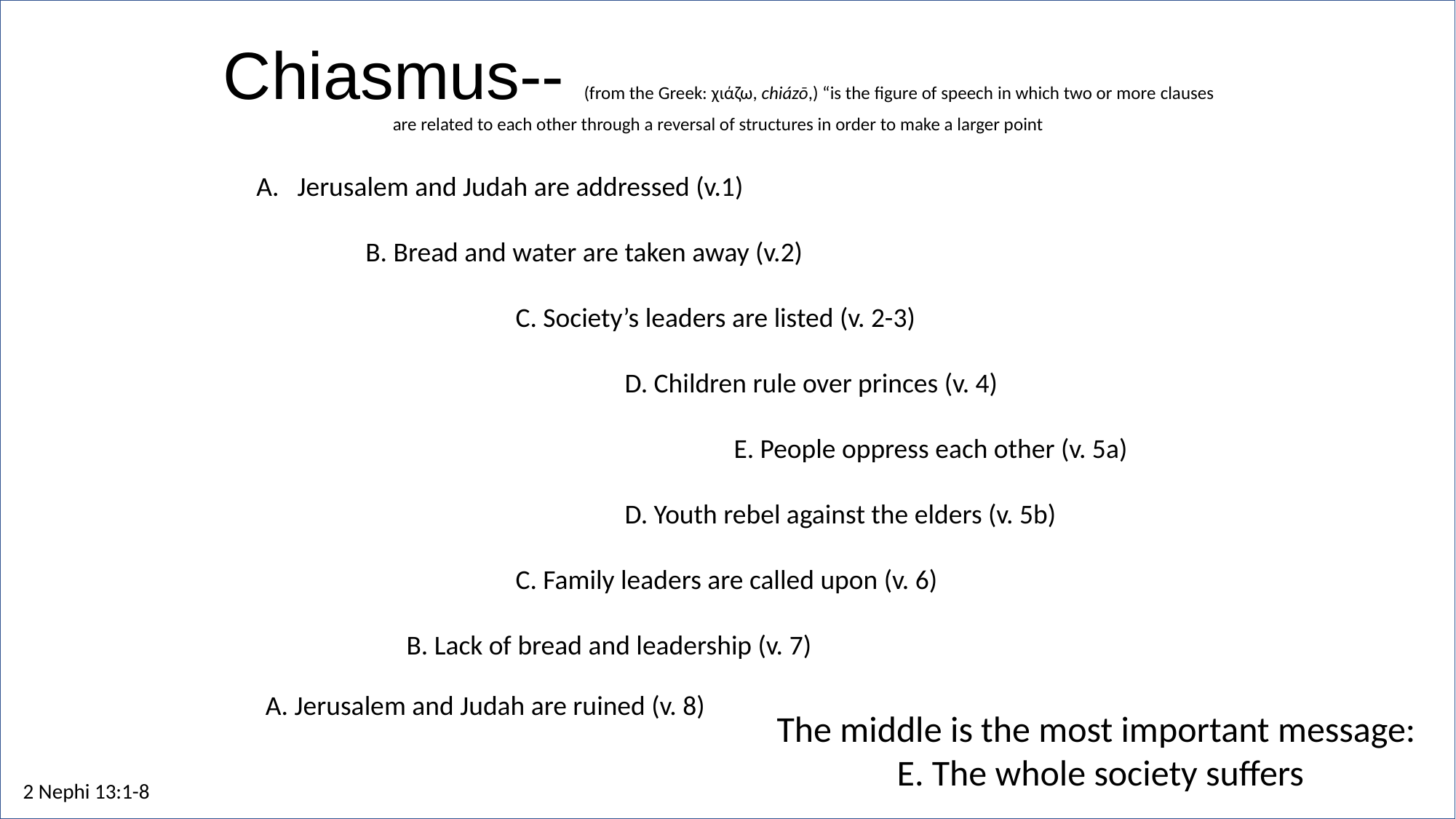

Chiasmus--  (from the Greek: χιάζω, chiázō,) “is the figure of speech in which two or more clauses are related to each other through a reversal of structures in order to make a larger point
Jerusalem and Judah are addressed (v.1)

B. Bread and water are taken away (v.2)

		C. Society’s leaders are listed (v. 2-3)

			D. Children rule over princes (v. 4)

				E. People oppress each other (v. 5a)

			D. Youth rebel against the elders (v. 5b)

		C. Family leaders are called upon (v. 6)

	B. Lack of bread and leadership (v. 7)

A. Jerusalem and Judah are ruined (v. 8)

The middle is the most important message:
E. The whole society suffers
2 Nephi 13:1-8